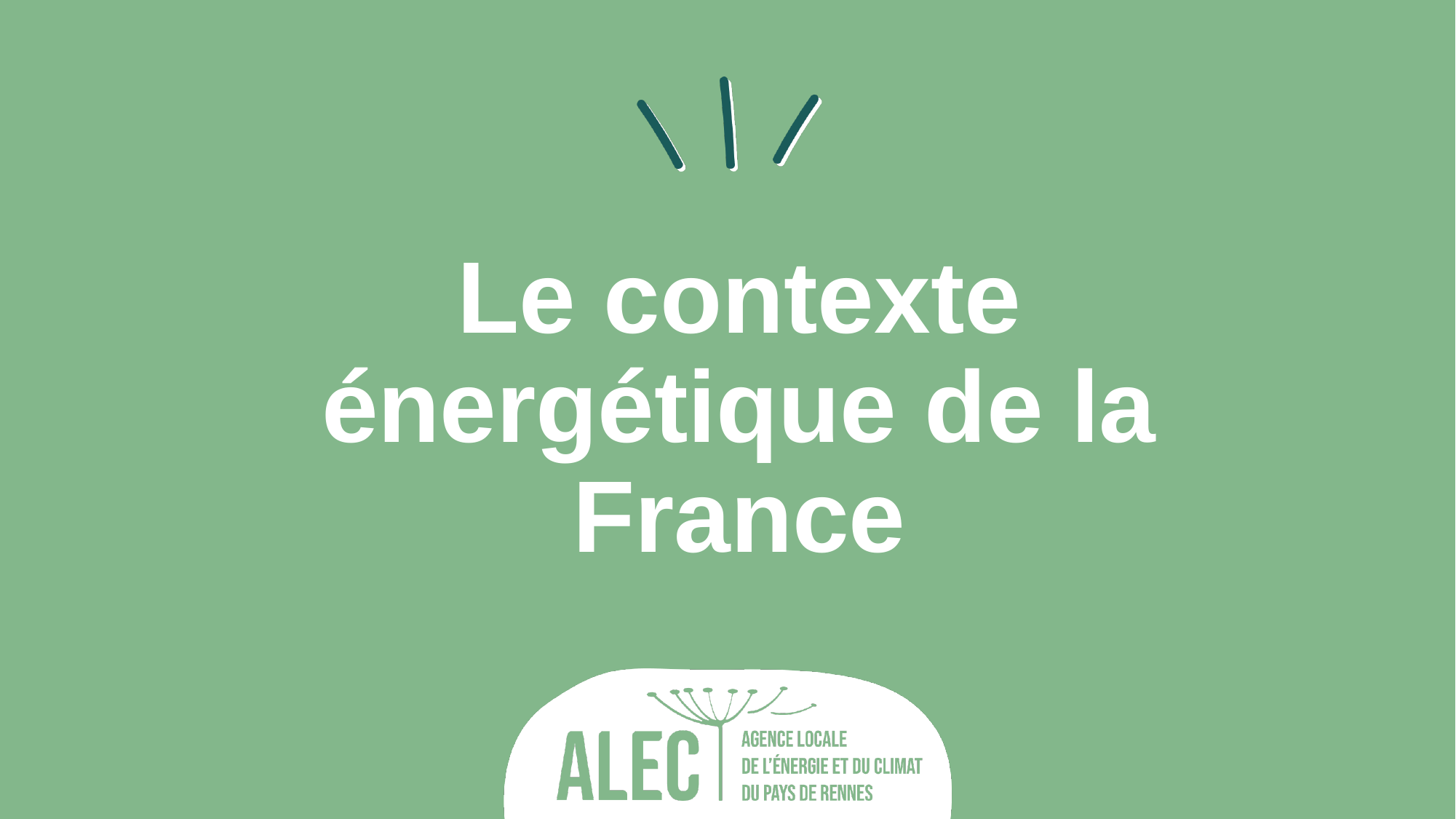

# Le contexte énergétique de la France